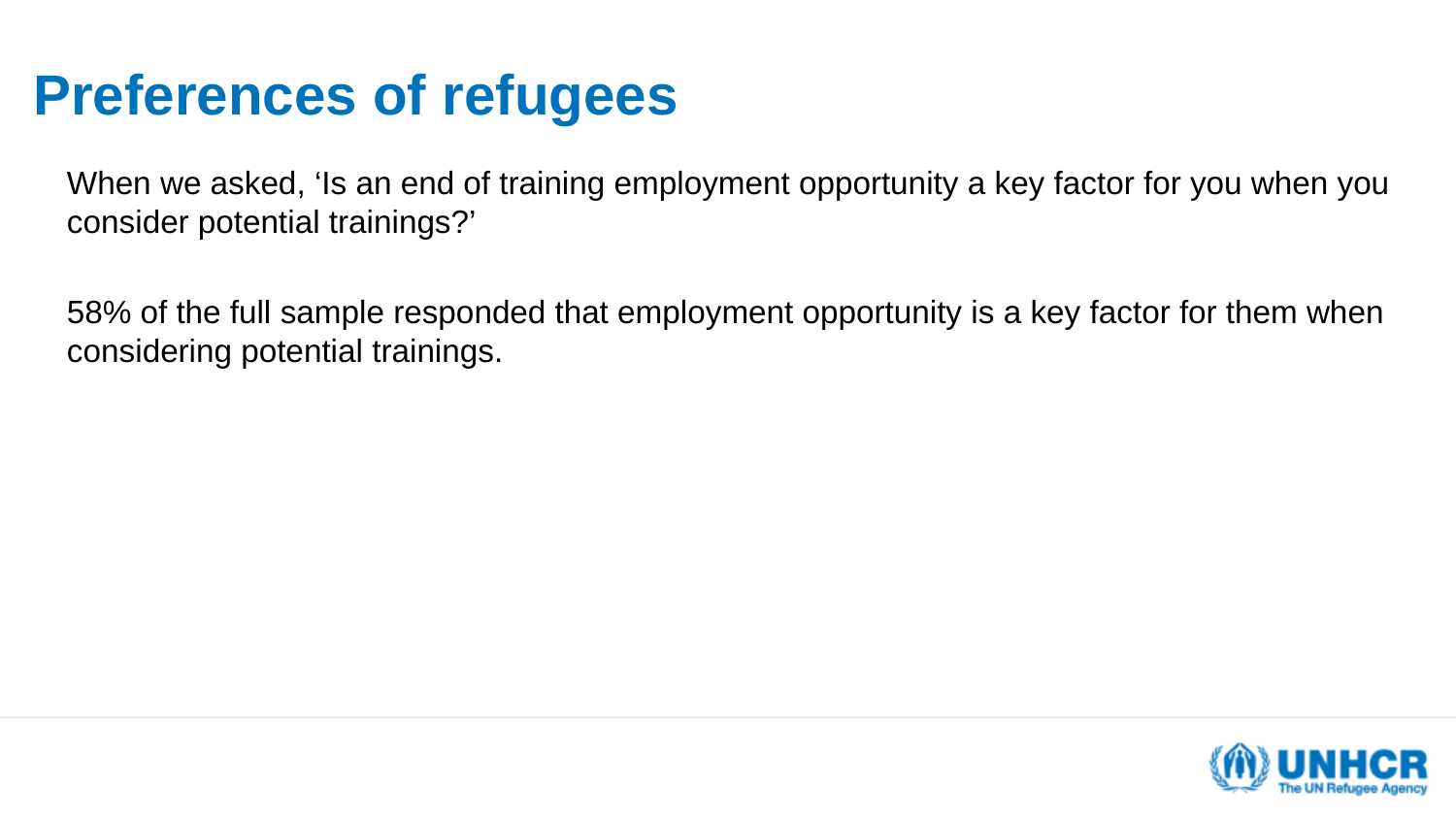

# Preferences of refugees
When we asked, ‘Is an end of training employment opportunity a key factor for you when you consider potential trainings?’

58% of the full sample responded that employment opportunity is a key factor for them when considering potential trainings.